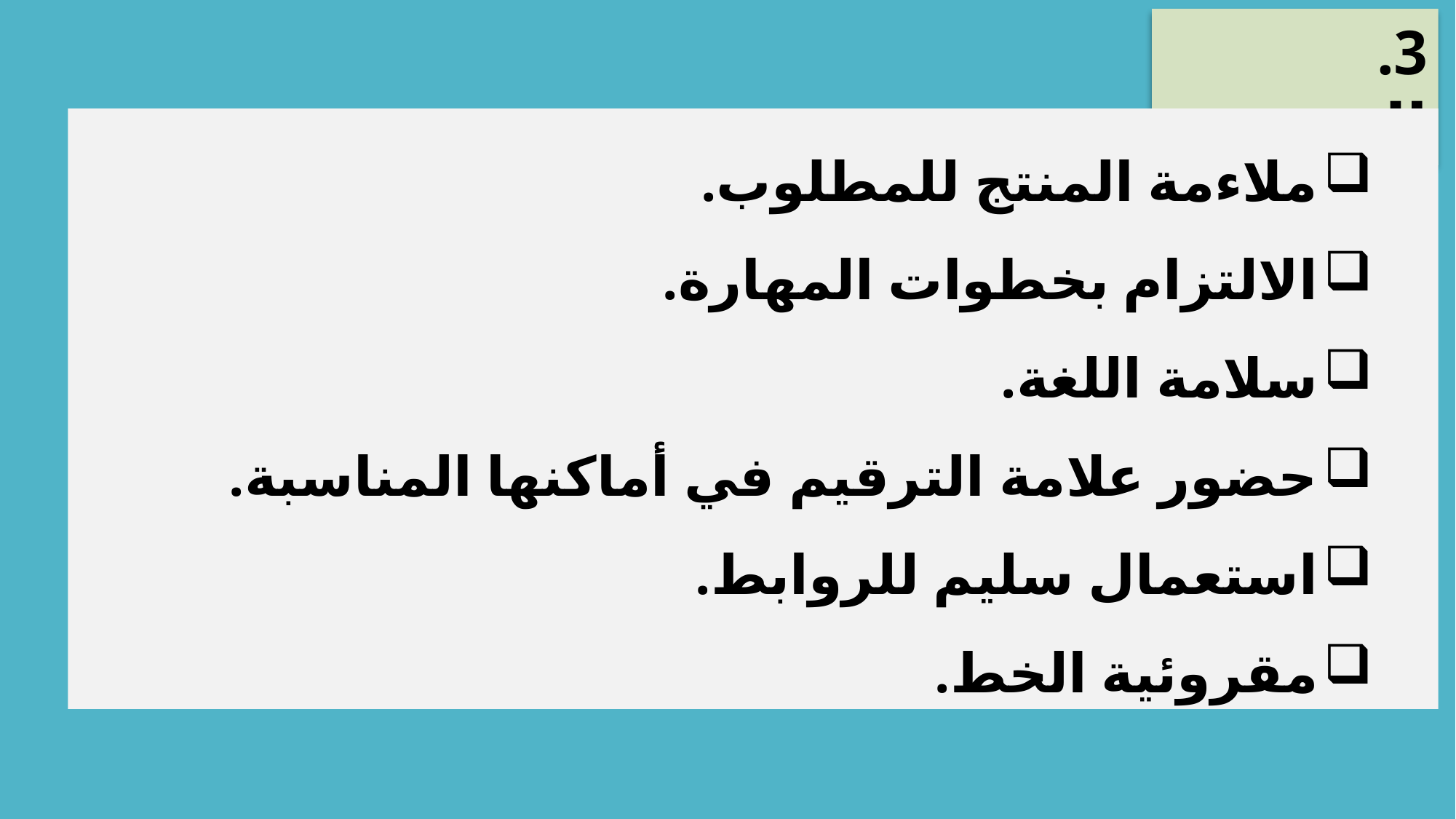

3. التصحيح:
ملاءمة المنتج للمطلوب.
الالتزام بخطوات المهارة.
سلامة اللغة.
حضور علامة الترقيم في أماكنها المناسبة.
استعمال سليم للروابط.
مقروئية الخط.